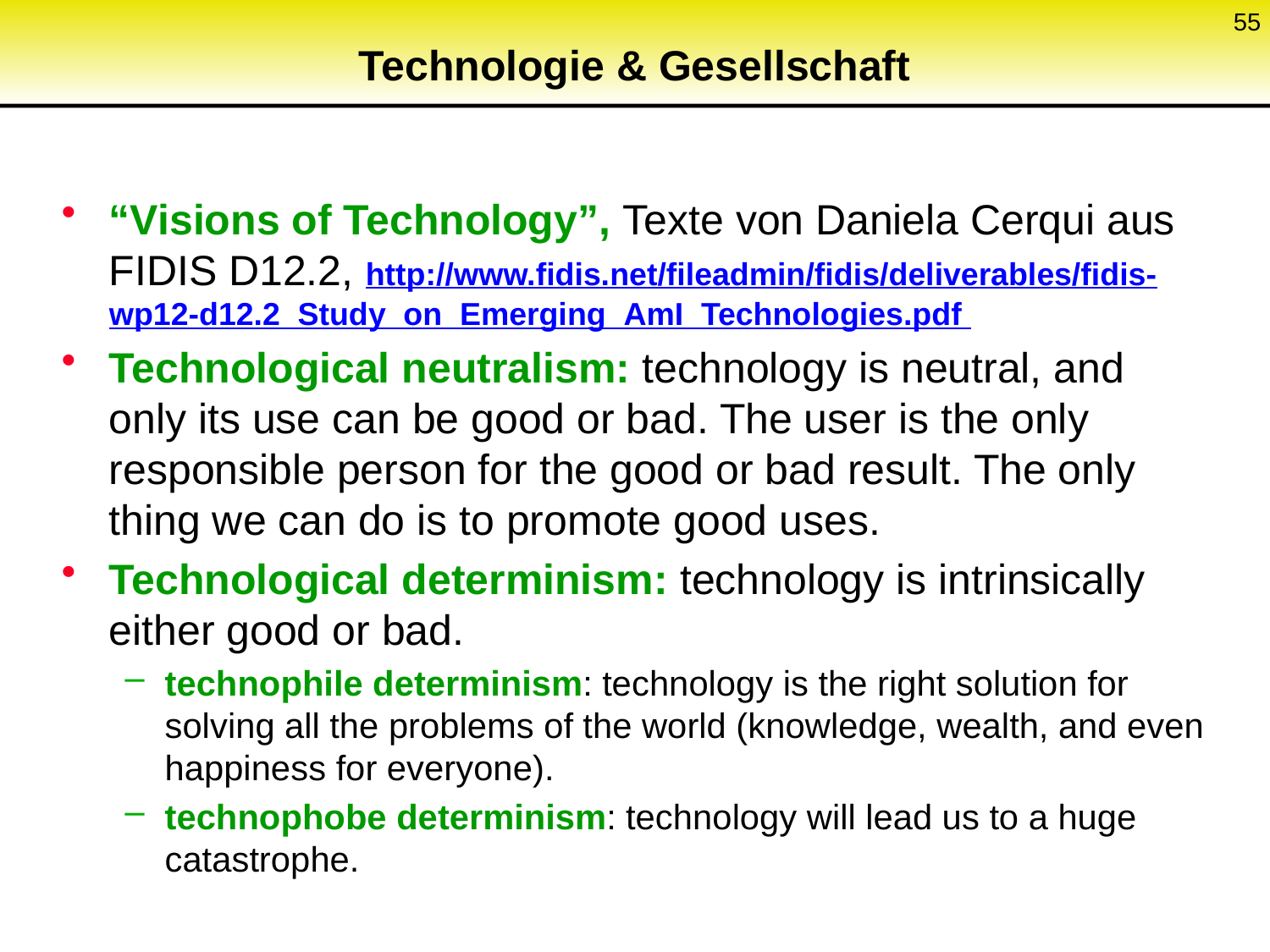

55
# Technologie & Gesellschaft
“Visions of Technology”, Texte von Daniela Cerqui aus FIDIS D12.2, http://www.fidis.net/fileadmin/fidis/deliverables/fidis-wp12-d12.2_Study_on_Emerging_AmI_Technologies.pdf
Technological neutralism: technology is neutral, and only its use can be good or bad. The user is the only responsible person for the good or bad result. The only thing we can do is to promote good uses.
Technological determinism: technology is intrinsically either good or bad.
technophile determinism: technology is the right solution for solving all the problems of the world (knowledge, wealth, and even happiness for everyone).
technophobe determinism: technology will lead us to a huge catastrophe.